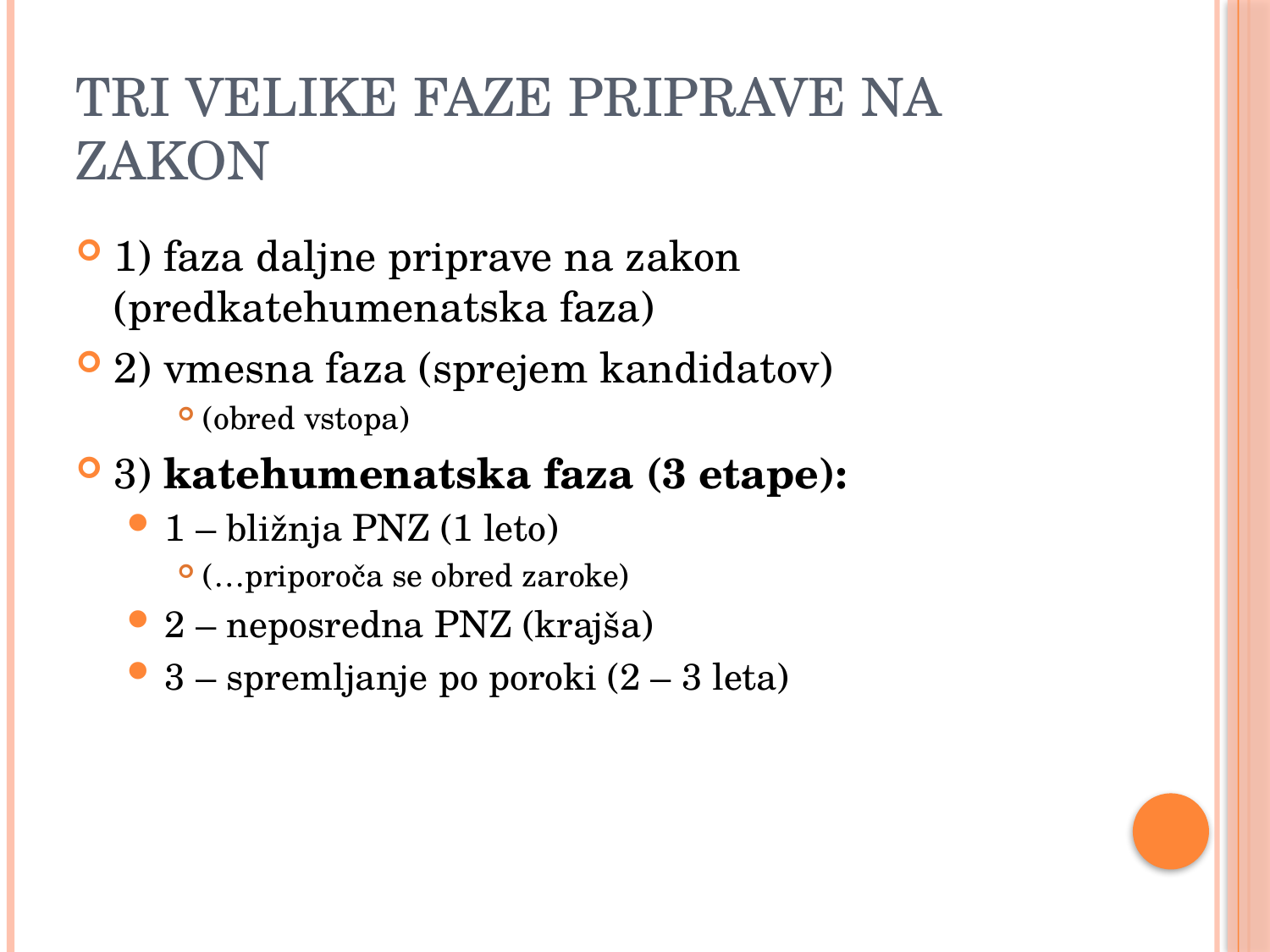

# Tri velike faze priprave na zakon
1) faza daljne priprave na zakon (predkatehumenatska faza)
2) vmesna faza (sprejem kandidatov)
(obred vstopa)
3) katehumenatska faza (3 etape):
1 – bližnja PNZ (1 leto)
(…priporoča se obred zaroke)
2 – neposredna PNZ (krajša)
3 – spremljanje po poroki (2 – 3 leta)